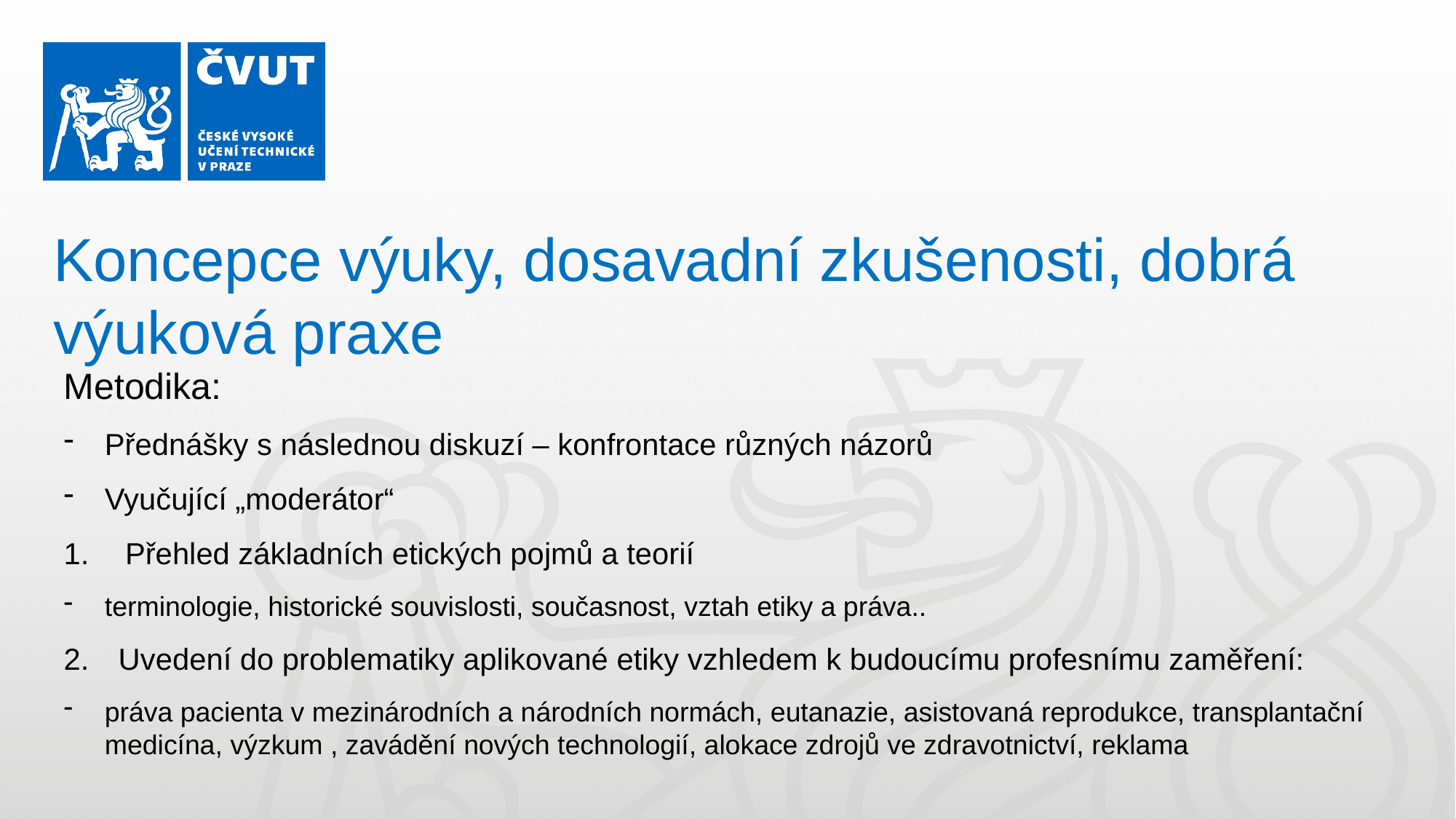

Koncepce výuky, dosavadní zkušenosti, dobrá výuková praxe
Metodika:
Přednášky s následnou diskuzí – konfrontace různých názorů
Vyučující „moderátor“
Přehled základních etických pojmů a teorií
terminologie, historické souvislosti, současnost, vztah etiky a práva..
Uvedení do problematiky aplikované etiky vzhledem k budoucímu profesnímu zaměření:
práva pacienta v mezinárodních a národních normách, eutanazie, asistovaná reprodukce, transplantační medicína, výzkum , zavádění nových technologií, alokace zdrojů ve zdravotnictví, reklama